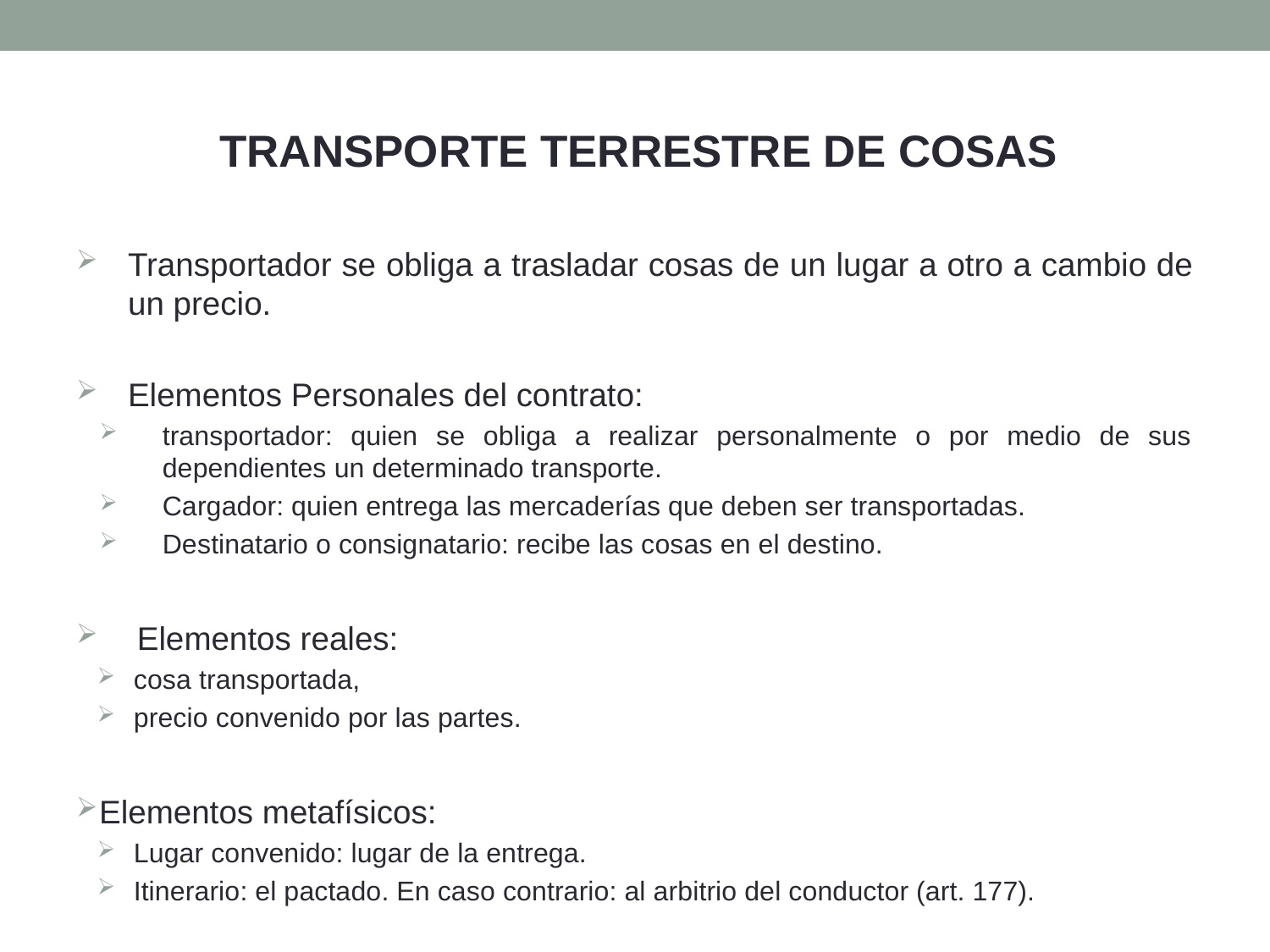

TRANSPORTE TERRESTRE DE COSAS

Transportador se obliga a trasladar cosas de un lugar a otro a cambio de un precio.

Elementos Personales del contrato:
transportador: quien se obliga a realizar personalmente o por medio de sus dependientes un determinado transporte.
Cargador: quien entrega las mercaderías que deben ser transportadas.
Destinatario o consignatario: recibe las cosas en el destino.

 Elementos reales:
cosa transportada,
precio convenido por las partes.

Elementos metafísicos:
Lugar convenido: lugar de la entrega.
Itinerario: el pactado. En caso contrario: al arbitrio del conductor (art. 177).